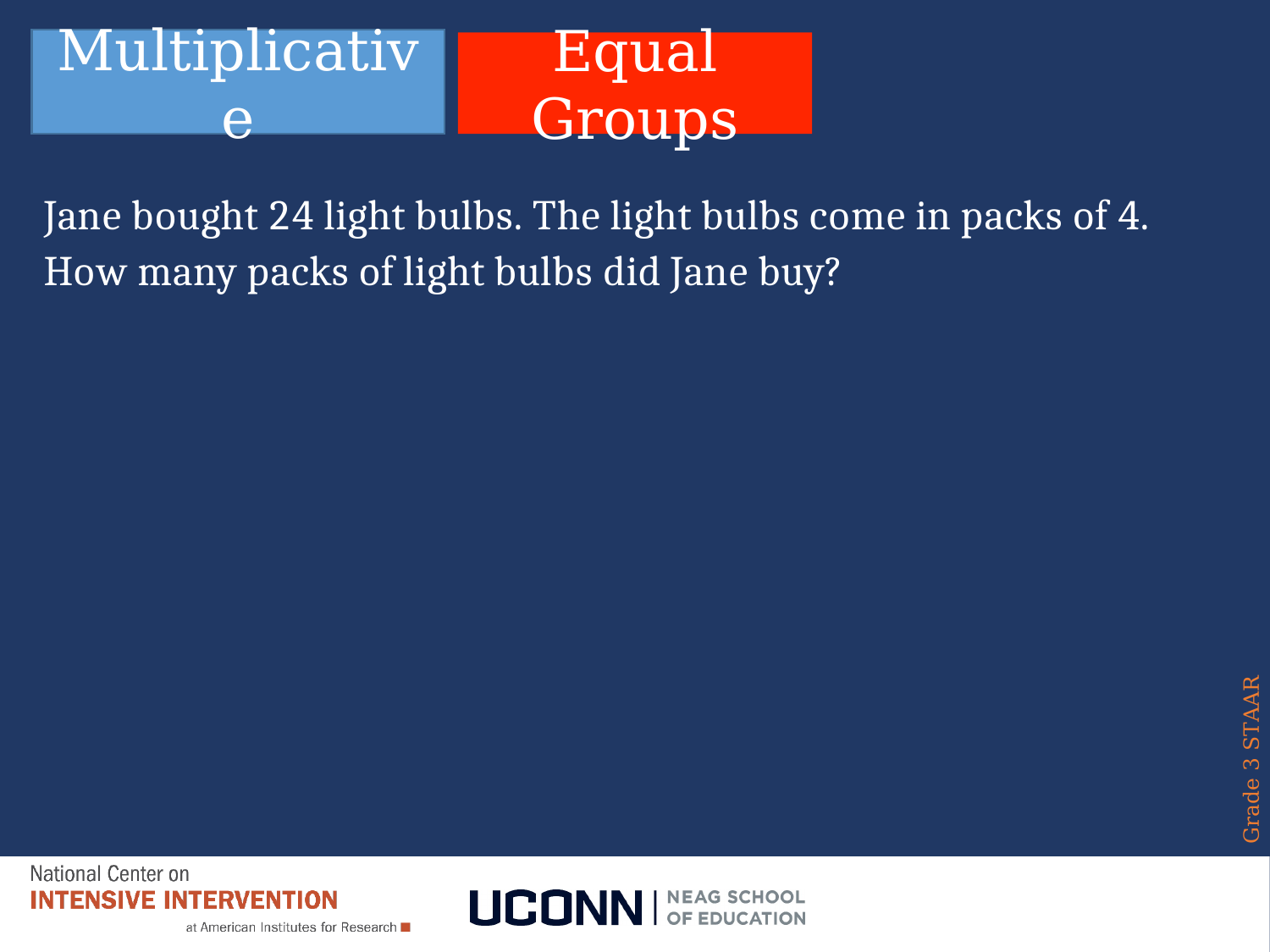

Multiplicative
# Slide 137
Equal Groups
Jane bought 24 light bulbs. The light bulbs come in packs of 4. How many packs of light bulbs did Jane buy?
Grade 3 STAAR